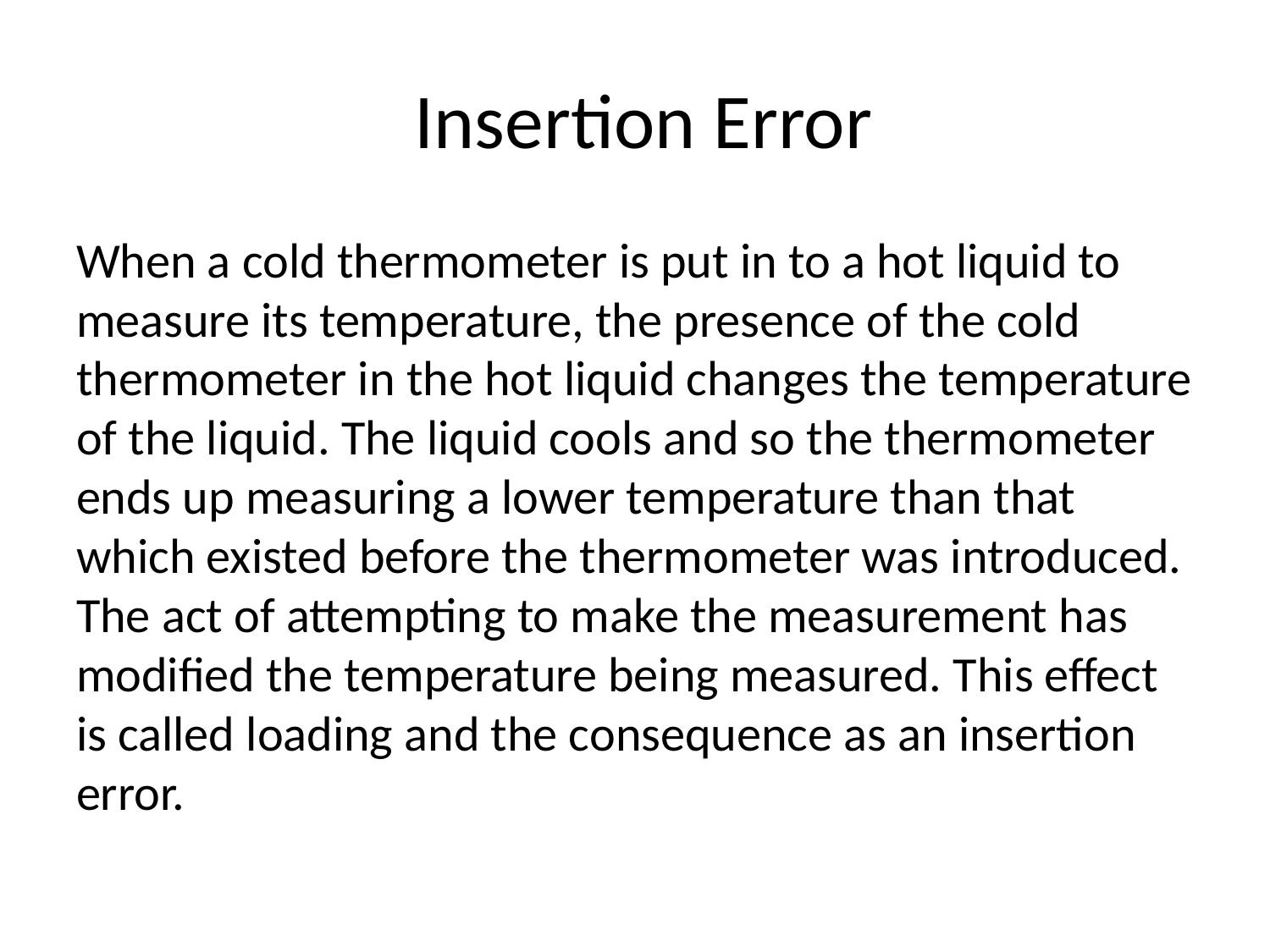

# Insertion Error
When a cold thermometer is put in to a hot liquid to measure its temperature, the presence of the cold thermometer in the hot liquid changes the temperature of the liquid. The liquid cools and so the thermometer ends up measuring a lower temperature than that which existed before the thermometer was introduced. The act of attempting to make the measurement has modified the temperature being measured. This effect is called loading and the consequence as an insertion error.